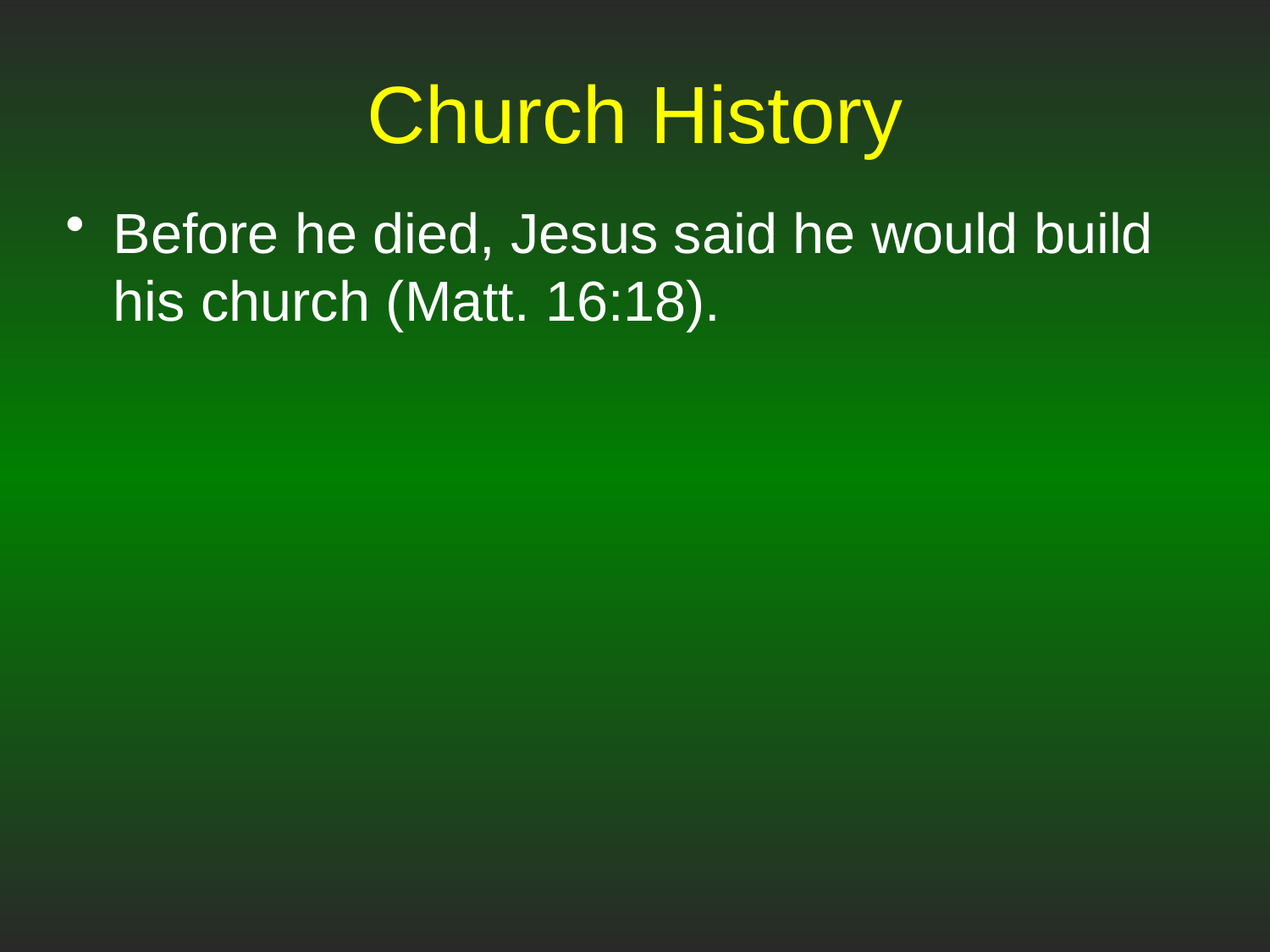

# Church History
Before he died, Jesus said he would build his church (Matt. 16:18).